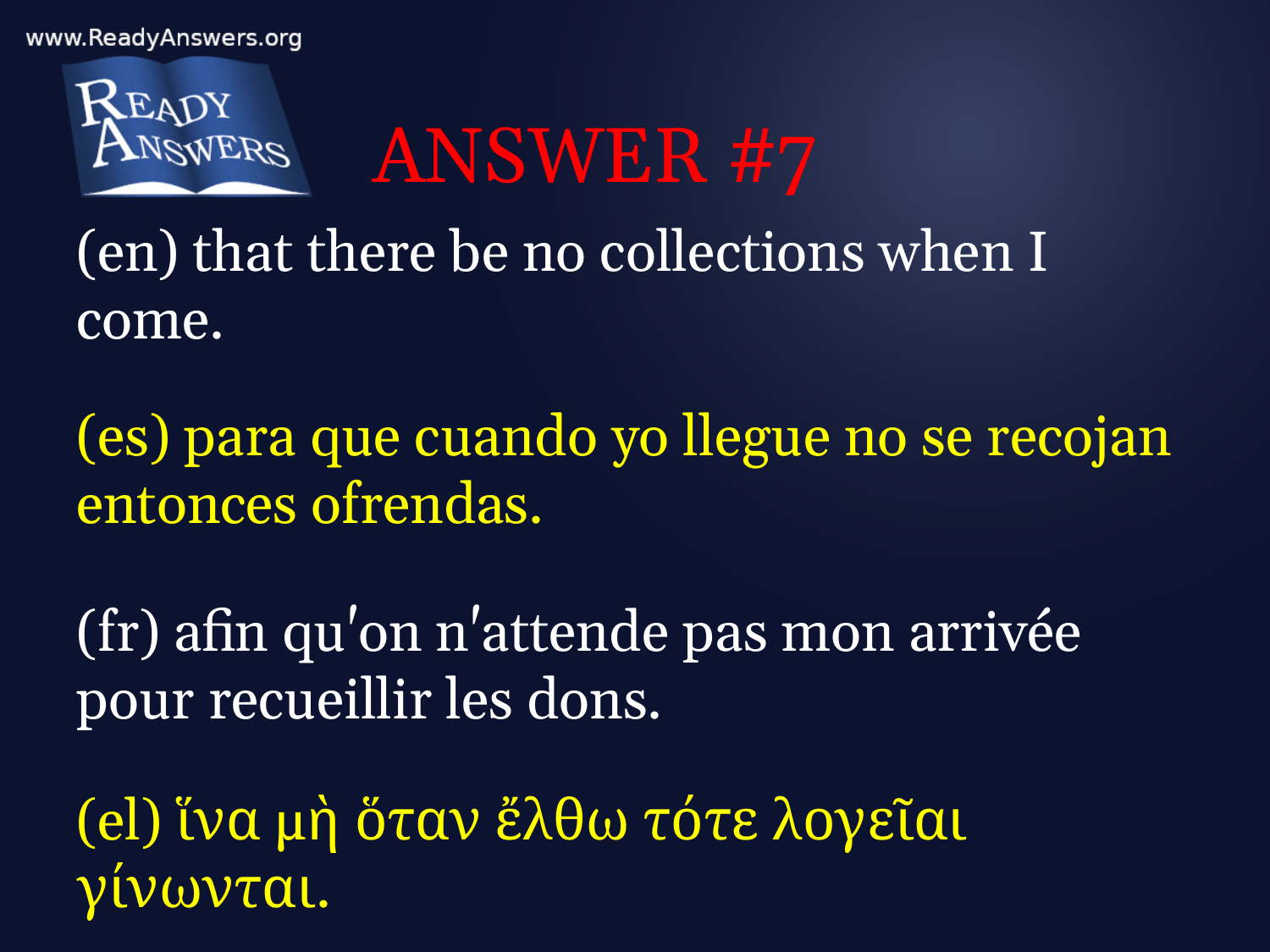

# ANSWER #7
(en) that there be no collections when I come.
(es) para que cuando yo llegue no se recojan entonces ofrendas.
(fr) afin qu'on n'attende pas mon arrivée pour recueillir les dons.
(el) ἵνα μὴ ὅταν ἔλθω τότε λογεῖαι γίνωνται.